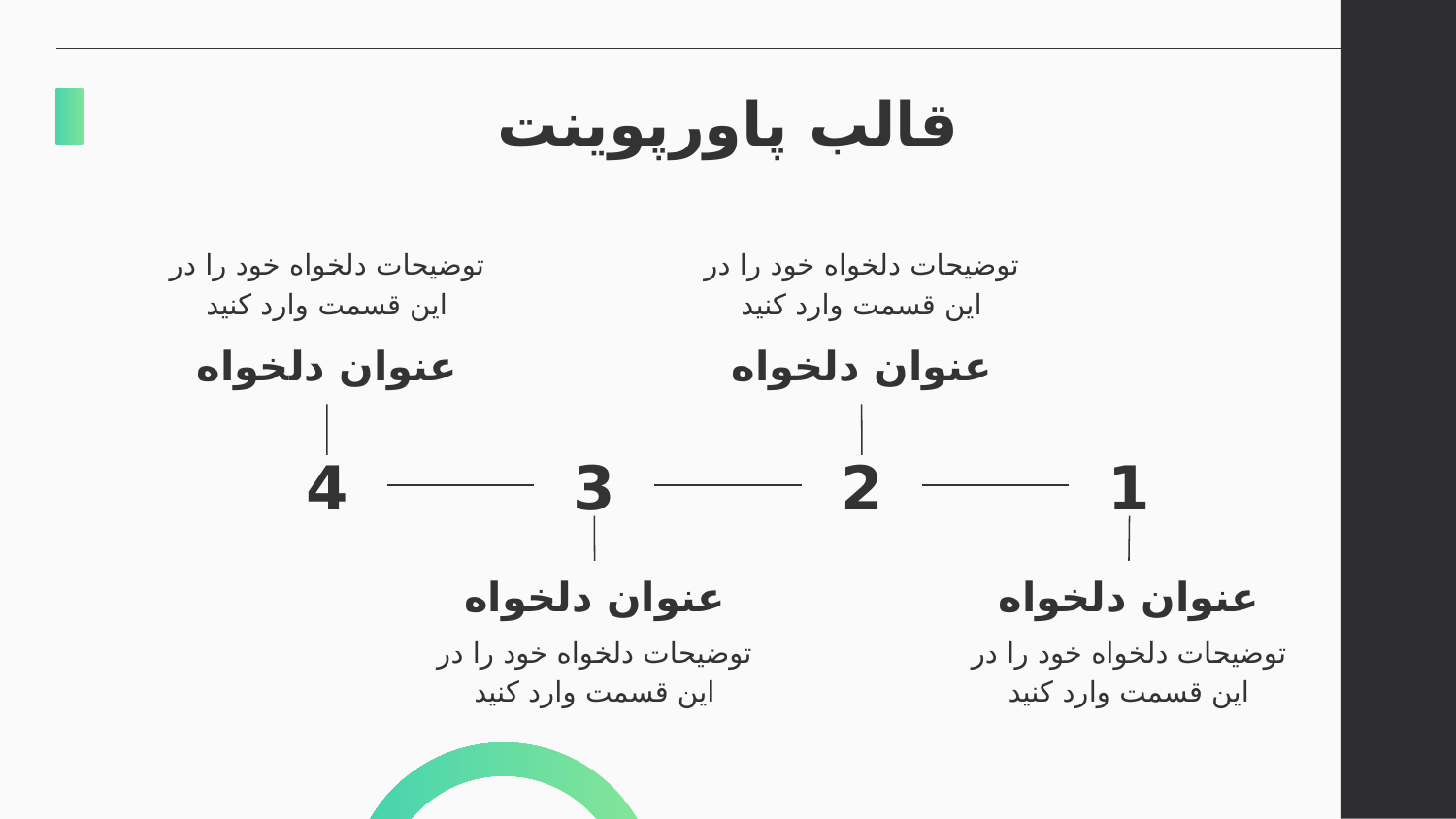

# قالب پاورپوینت
توضیحات دلخواه خود را در این قسمت وارد کنید
توضیحات دلخواه خود را در این قسمت وارد کنید
عنوان دلخواه
عنوان دلخواه
4
3
2
1
عنوان دلخواه
عنوان دلخواه
توضیحات دلخواه خود را در این قسمت وارد کنید
توضیحات دلخواه خود را در این قسمت وارد کنید